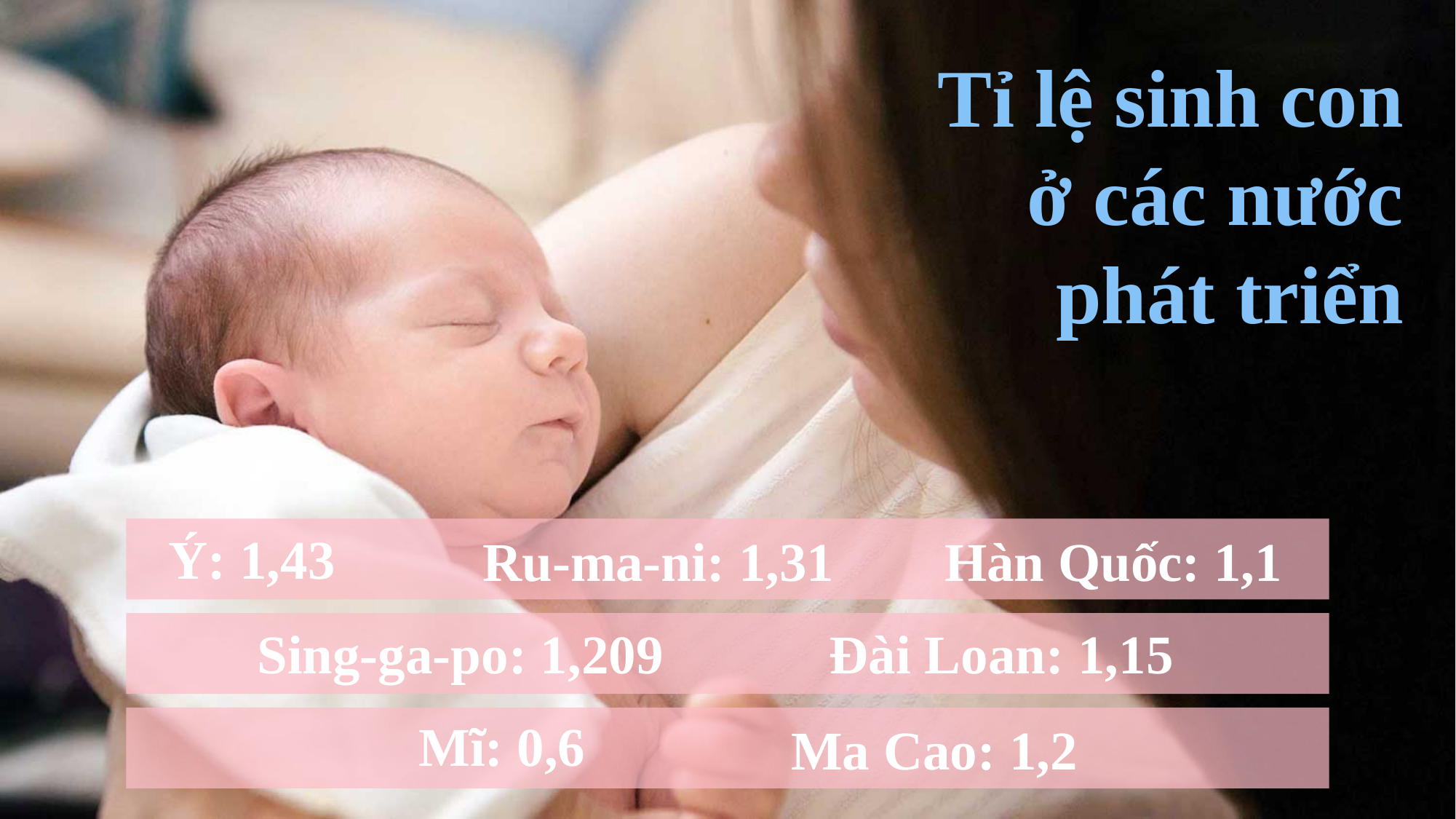

Tỉ lệ sinh con ở các nước phát triển

Ý: 1,43
Ru-ma-ni: 1,31
Hàn Quốc: 1,1

Sing-ga-po: 1,209
Đài Loan: 1,15
Mĩ: 0,6

Ma Cao: 1,2